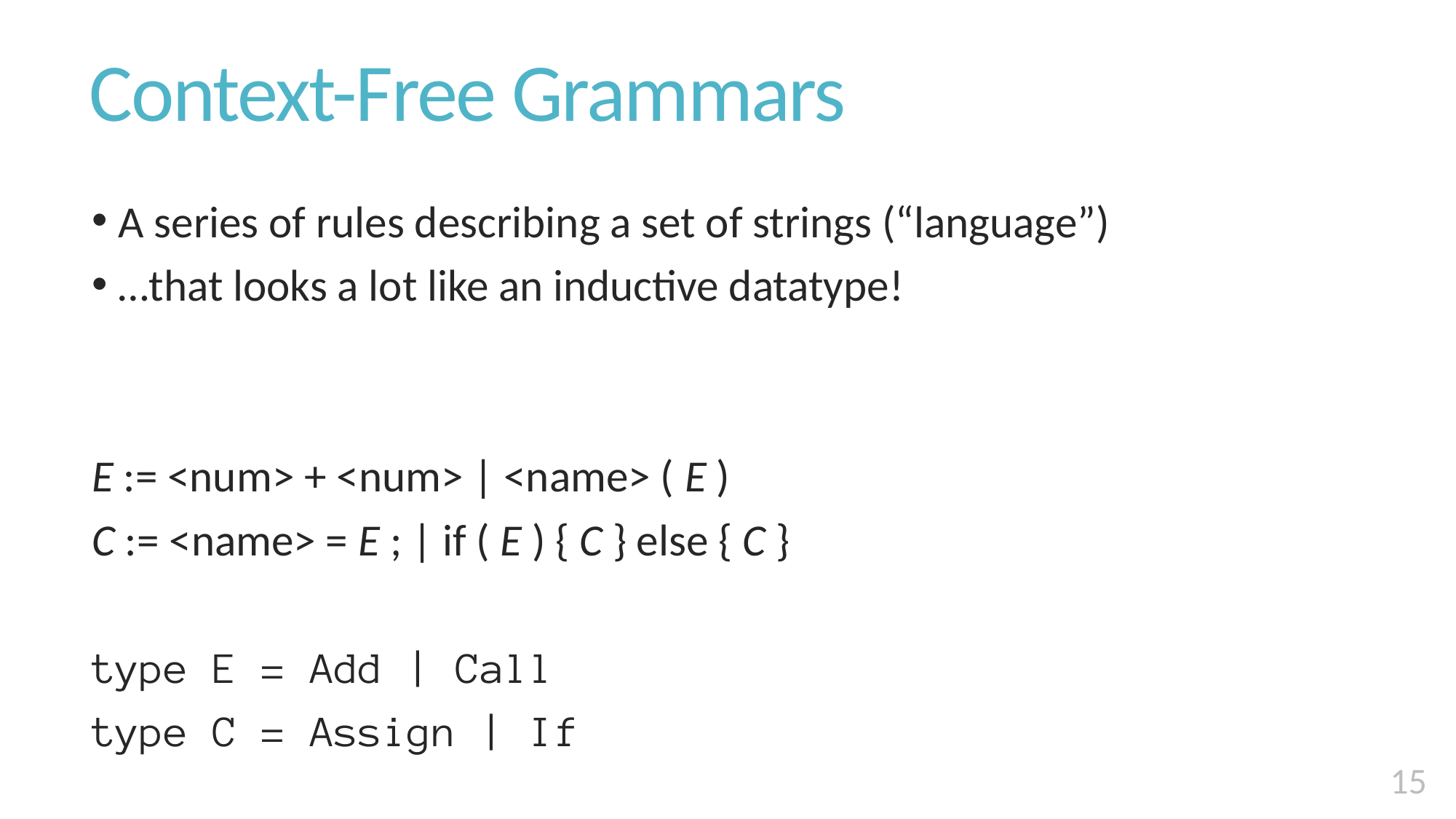

# Context-Free Grammars
A series of rules describing a set of strings (“language”)
…that looks a lot like an inductive datatype!

E := <num> + <num> | <name> ( E )
C := <name> = E ; | if ( E ) { C } else { C }

type E = Add | Call
type C = Assign | If
15